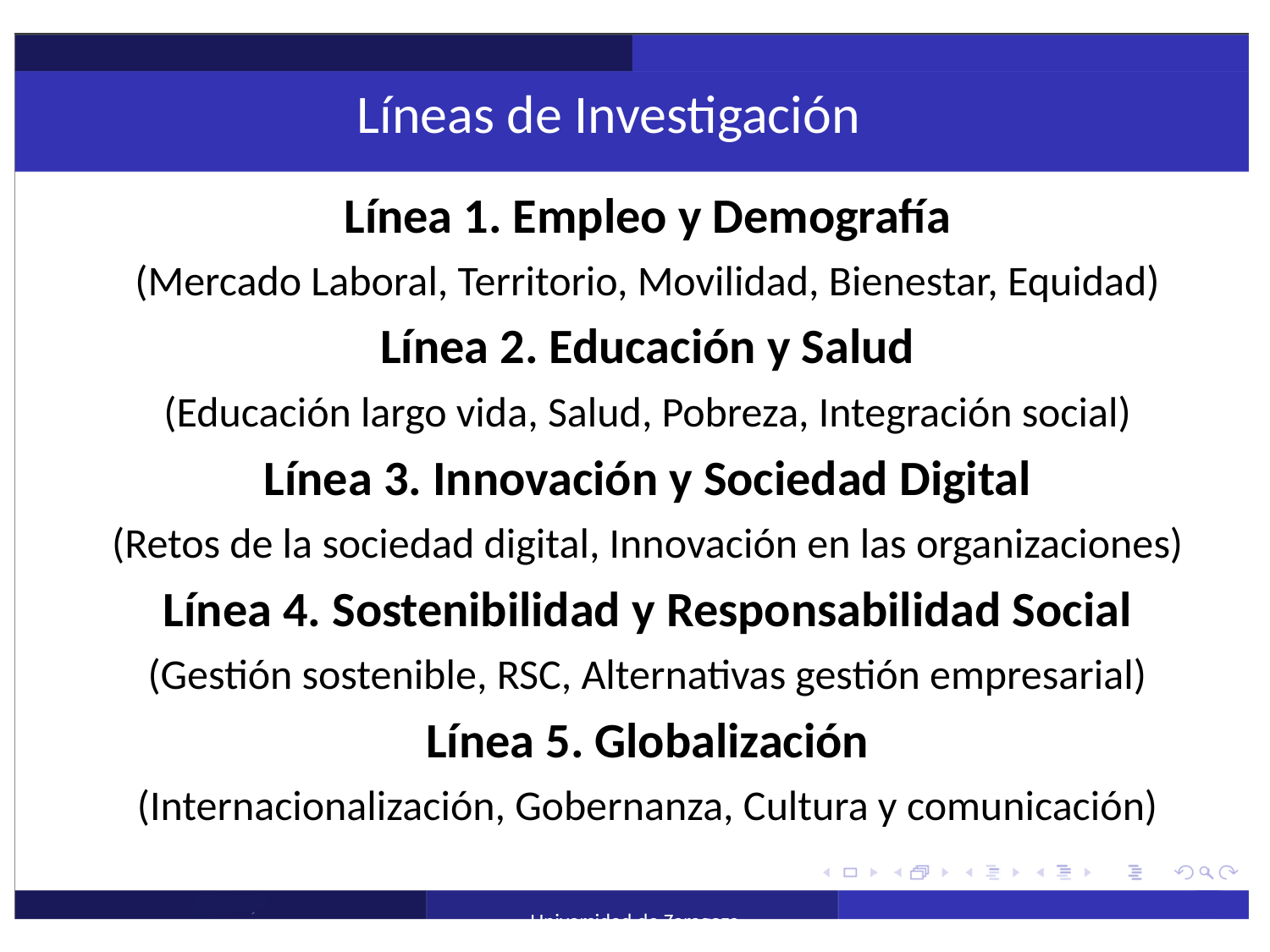

Líneas de Investigación
Línea 1. Empleo y Demografía
(Mercado Laboral, Territorio, Movilidad, Bienestar, Equidad)
Línea 2. Educación y Salud
(Educación largo vida, Salud, Pobreza, Integración social)
Línea 3. Innovación y Sociedad Digital
(Retos de la sociedad digital, Innovación en las organizaciones)
Línea 4. Sostenibilidad y Responsabilidad Social
(Gestión sostenible, RSC, Alternativas gestión empresarial)
Línea 5. Globalización
(Internacionalización, Gobernanza, Cultura y comunicación)

Haga clic para modificar el estilo de título del patrón
Universidad de Zaragoza
			9